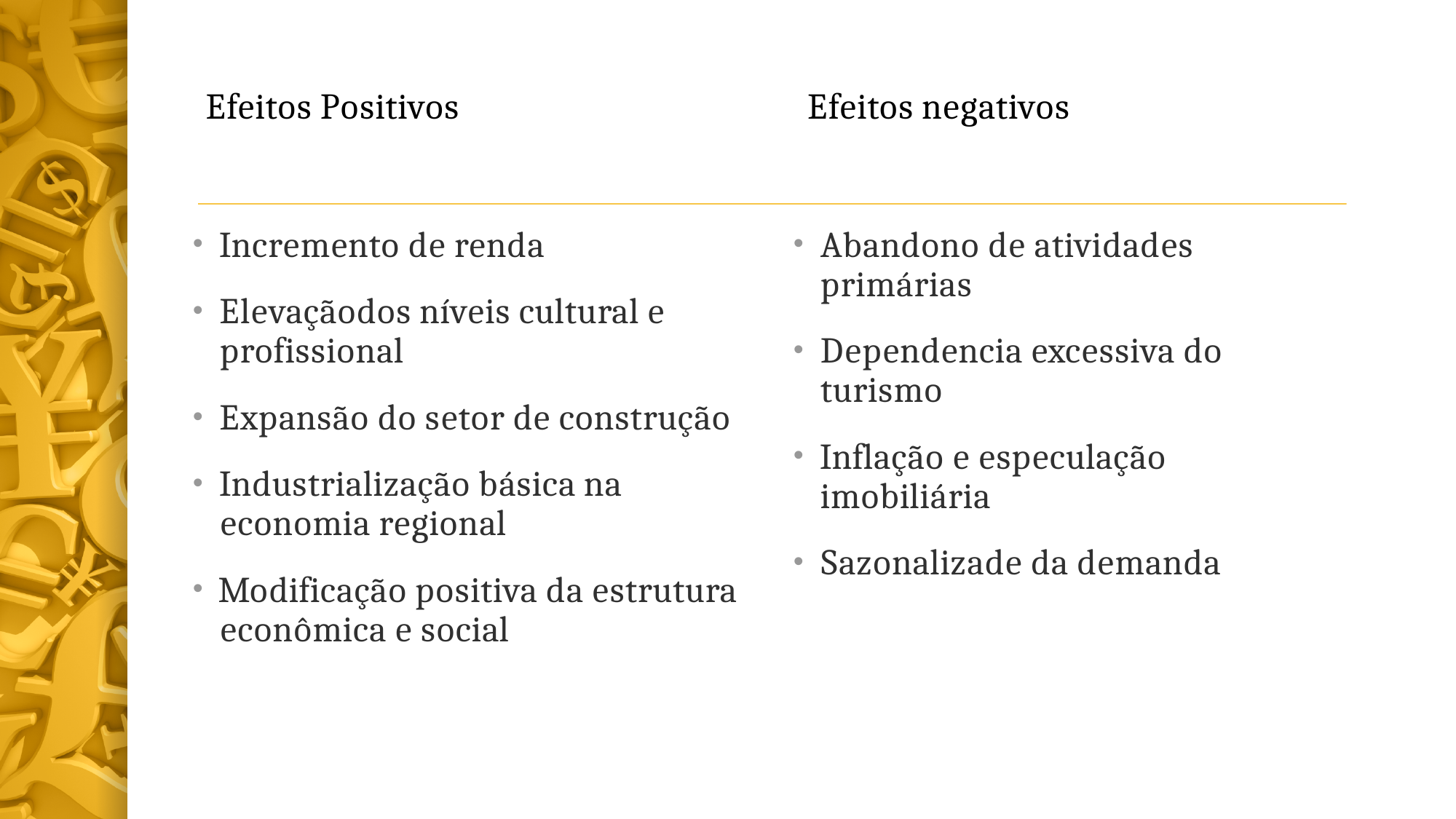

Efeitos Positivos
Efeitos negativos
Incremento de renda
Elevaçãodos níveis cultural e profissional
Expansão do setor de construção
Industrialização básica na economia regional
Modificação positiva da estrutura econômica e social

Abandono de atividades primárias
Dependencia excessiva do turismo
Inflação e especulação imobiliária
Sazonalizade da demanda